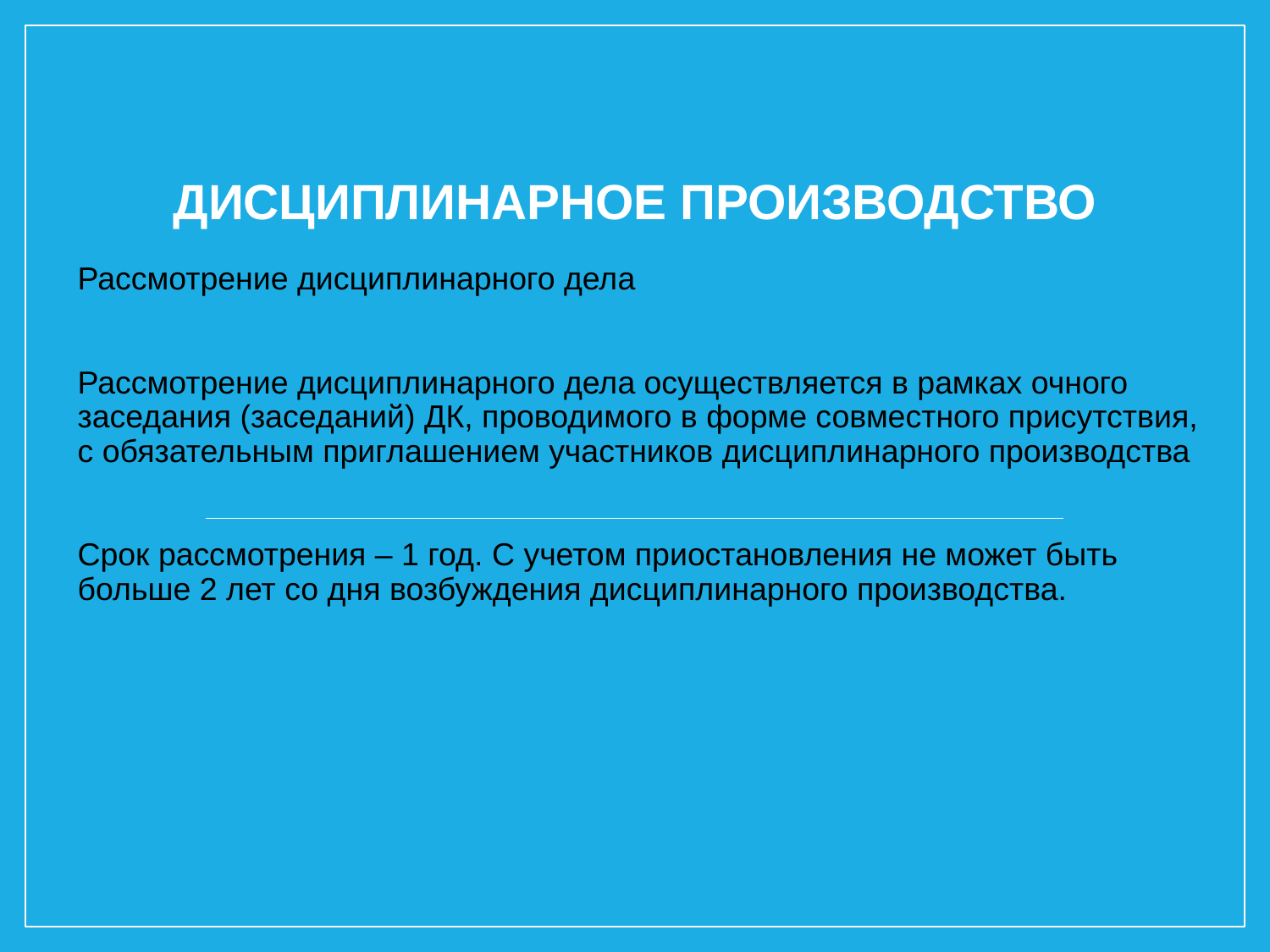

# Дисциплинарное производство
Рассмотрение дисциплинарного дела

Рассмотрение дисциплинарного дела осуществляется в рамках очного заседания (заседаний) ДК, проводимого в форме совместного присутствия, с обязательным приглашением участников дисциплинарного производства

Срок рассмотрения – 1 год. С учетом приостановления не может быть больше 2 лет со дня возбуждения дисциплинарного производства.